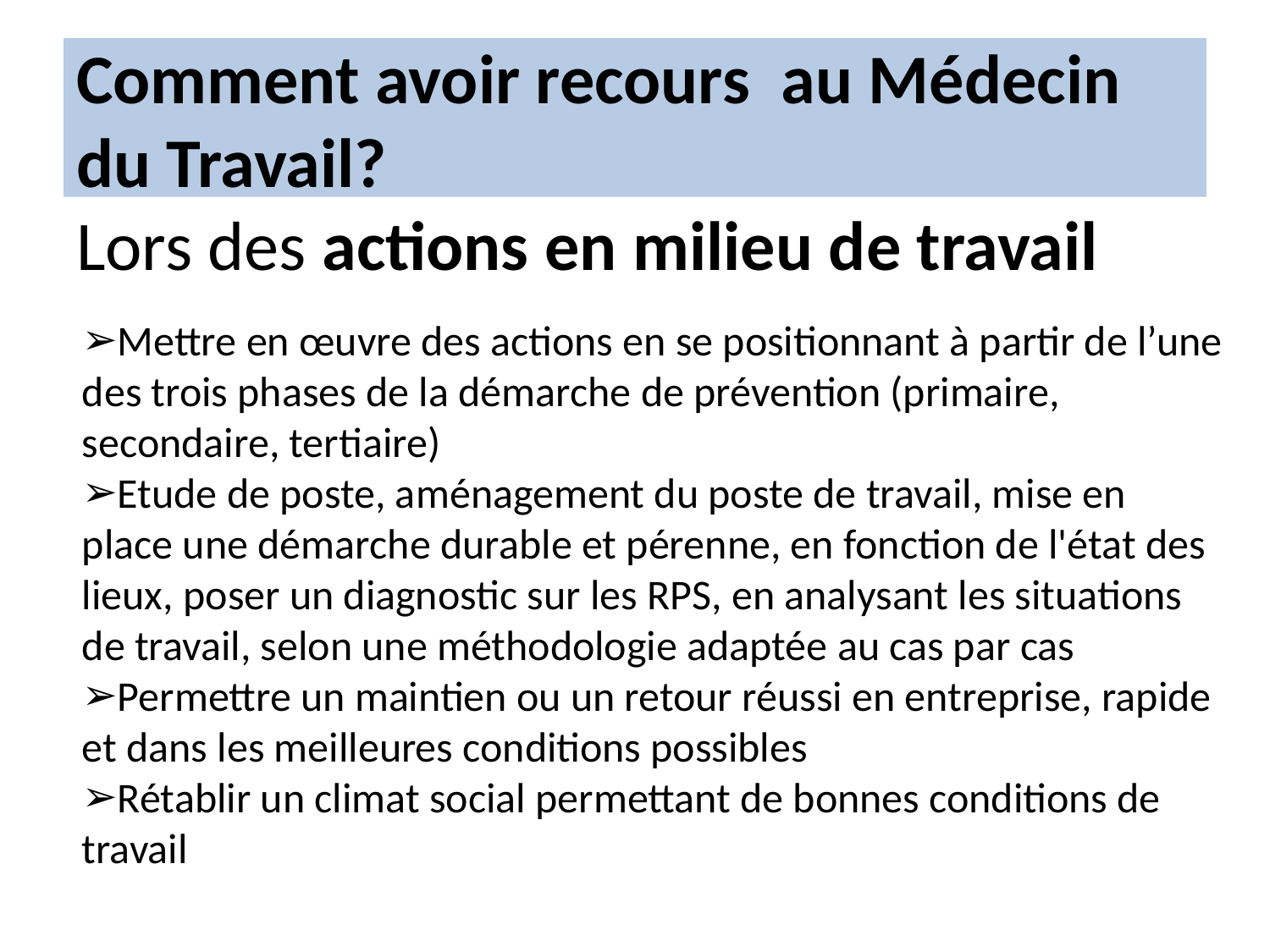

# Comment avoir recours  au Médecin du Travail? Lors des actions en milieu de travail
Mettre en œuvre des actions en se positionnant à partir de l’une des trois phases de la démarche de prévention (primaire, secondaire, tertiaire)
Etude de poste, aménagement du poste de travail, mise en place une démarche durable et pérenne, en fonction de l'état des lieux, poser un diagnostic sur les RPS, en analysant les situations de travail, selon une méthodologie adaptée au cas par cas
Permettre un maintien ou un retour réussi en entreprise, rapide et dans les meilleures conditions possibles
Rétablir un climat social permettant de bonnes conditions de travail